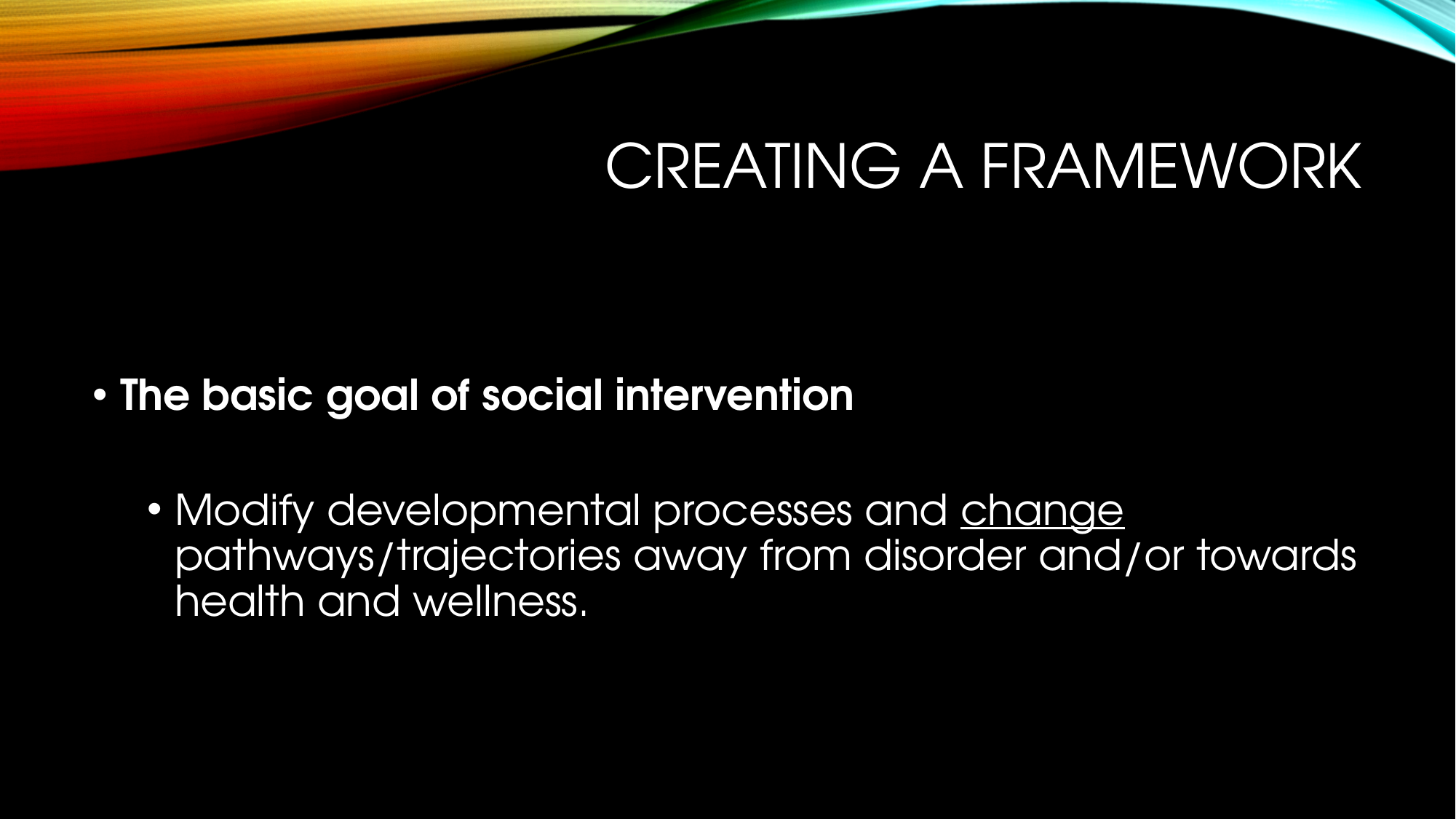

# Creating a framework

The basic goal of social intervention

Modify developmental processes and change pathways/trajectories away from disorder and/or towards health and wellness.